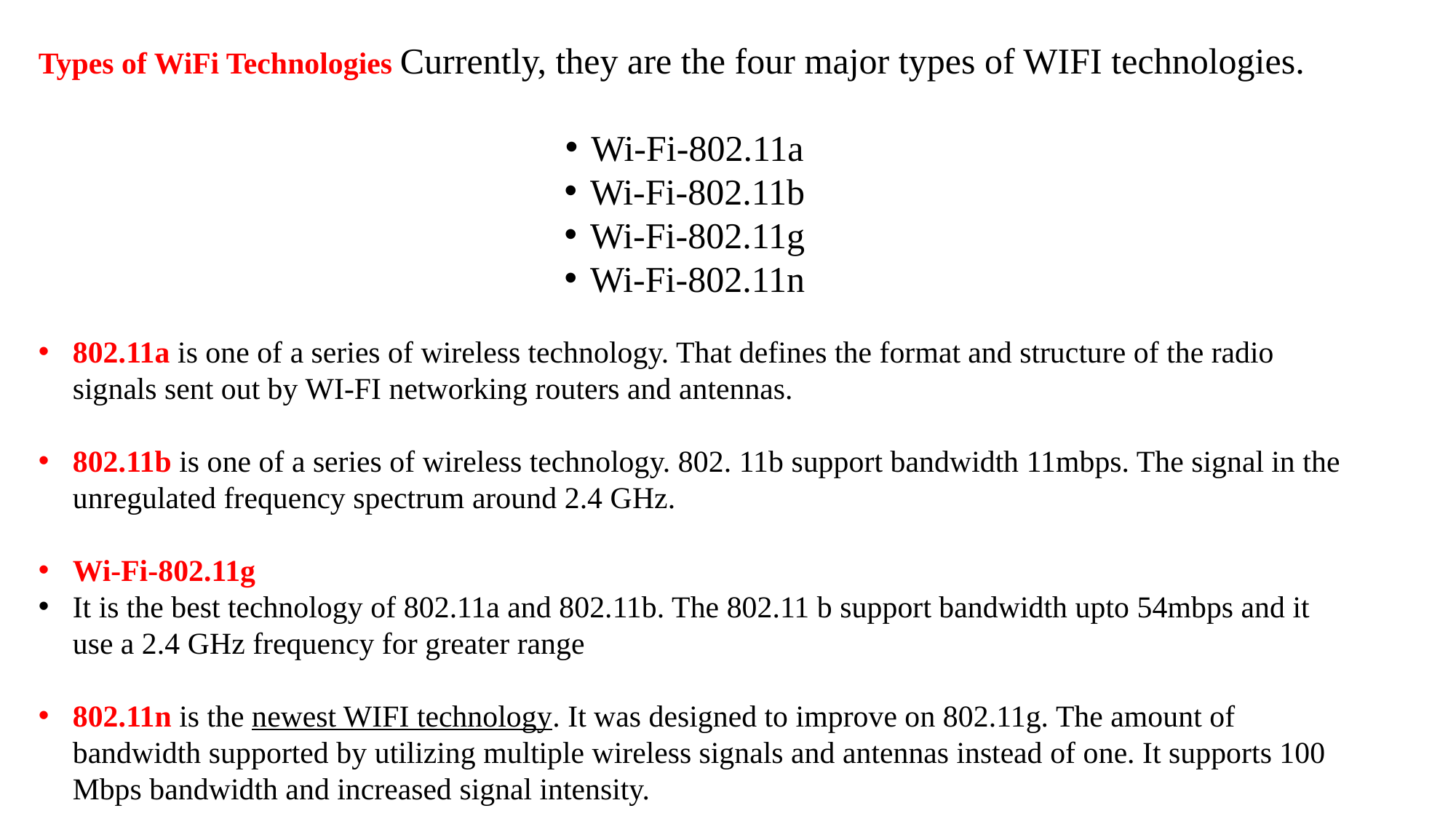

Types of WiFi Technologies Currently, they are the four major types of WIFI technologies.

Wi-Fi-802.11a
Wi-Fi-802.11b
Wi-Fi-802.11g
Wi-Fi-802.11n

802.11a is one of a series of wireless technology. That defines the format and structure of the radio signals sent out by WI-FI networking routers and antennas.

802.11b is one of a series of wireless technology. 802. 11b support bandwidth 11mbps. The signal in the unregulated frequency spectrum around 2.4 GHz.

Wi-Fi-802.11g
It is the best technology of 802.11a and 802.11b. The 802.11 b support bandwidth upto 54mbps and it use a 2.4 GHz frequency for greater range

802.11n is the newest WIFI technology. It was designed to improve on 802.11g. The amount of bandwidth supported by utilizing multiple wireless signals and antennas instead of one. It supports 100 Mbps bandwidth and increased signal intensity.